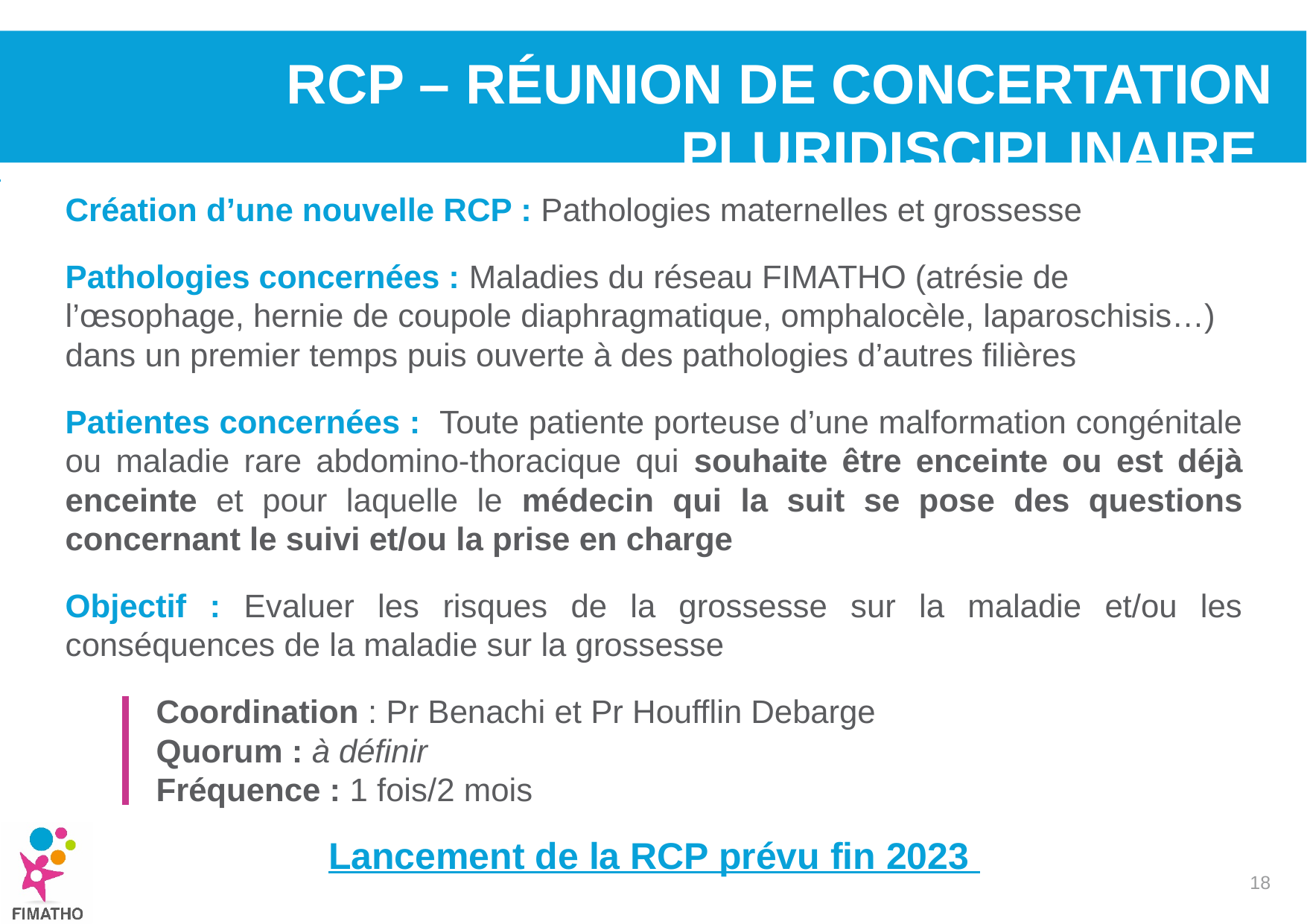

RCP – Réunion de Concertation Pluridisciplinaire

Création d’une nouvelle RCP : Pathologies maternelles et grossesse

Pathologies concernées : Maladies du réseau FIMATHO (atrésie de l’œsophage, hernie de coupole diaphragmatique, omphalocèle, laparoschisis…) dans un premier temps puis ouverte à des pathologies d’autres filières

Patientes concernées :  Toute patiente porteuse d’une malformation congénitale ou maladie rare abdomino-thoracique qui souhaite être enceinte ou est déjà enceinte et pour laquelle le médecin qui la suit se pose des questions concernant le suivi et/ou la prise en charge

Objectif : Evaluer les risques de la grossesse sur la maladie et/ou les conséquences de la maladie sur la grossesse

Coordination : Pr Benachi et Pr Houfflin Debarge
Quorum : à définir
Fréquence : 1 fois/2 mois
Lancement de la RCP prévu fin 2023
18